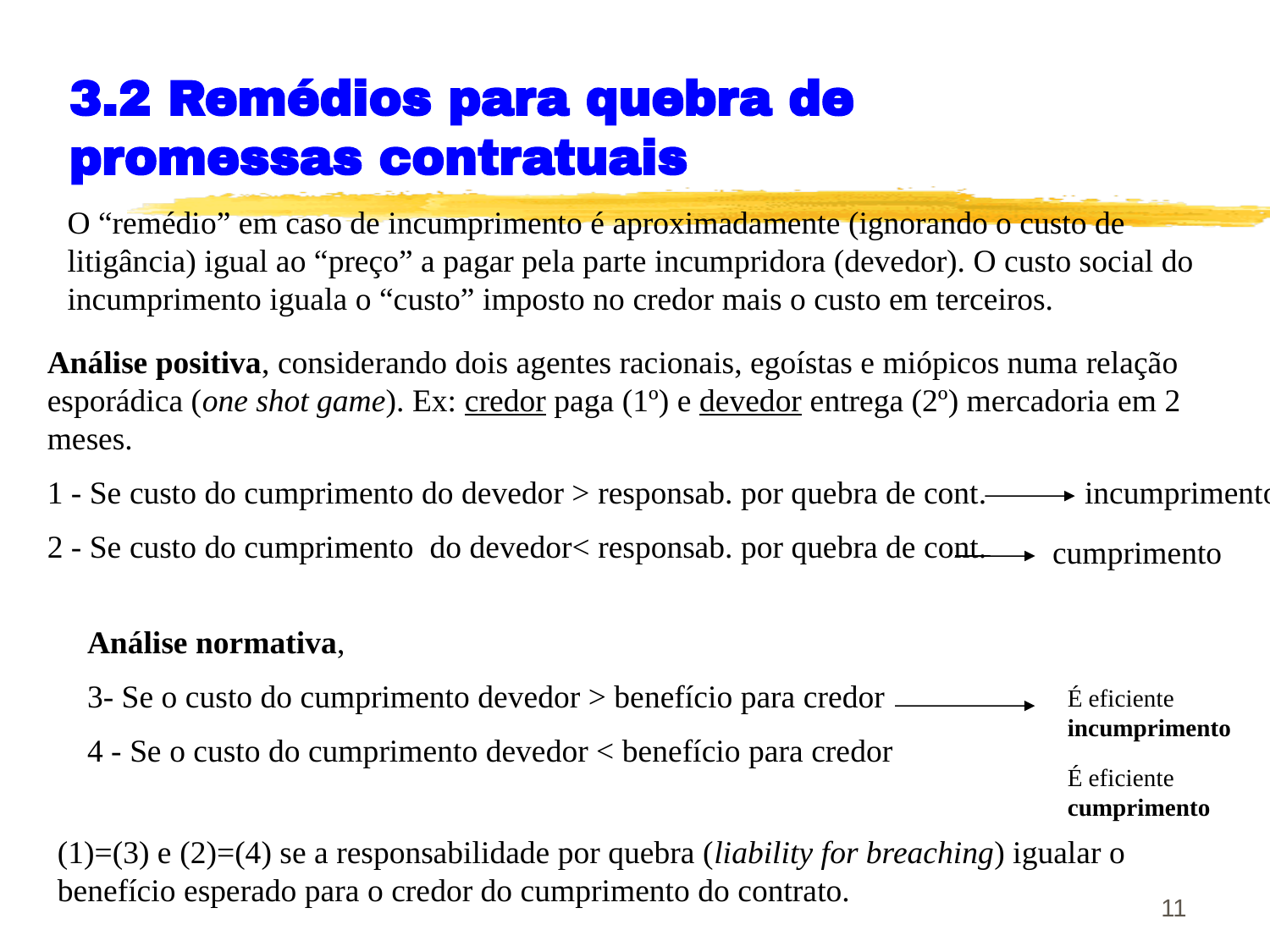

# 3.2 Remédios para quebra de promessas contratuais
O “remédio” em caso de incumprimento é aproximadamente (ignorando o custo de litigância) igual ao “preço” a pagar pela parte incumpridora (devedor). O custo social do incumprimento iguala o “custo” imposto no credor mais o custo em terceiros.
Análise positiva, considerando dois agentes racionais, egoístas e miópicos numa relação esporádica (one shot game). Ex: credor paga (1º) e devedor entrega (2º) mercadoria em 2 meses.
1 - Se custo do cumprimento do devedor > responsab. por quebra de cont.
2 - Se custo do cumprimento  do devedor< responsab. por quebra de cont.
    incumprimento

cumprimento

Análise normativa,
3- Se o custo do cumprimento devedor > benefício para credor
4 - Se o custo do cumprimento devedor < benefício para credor
É eficiente incumprimento

É eficiente cumprimento

(1)=(3) e (2)=(4) se a responsabilidade por quebra (liability for breaching) igualar o benefício esperado para o credor do cumprimento do contrato.
11